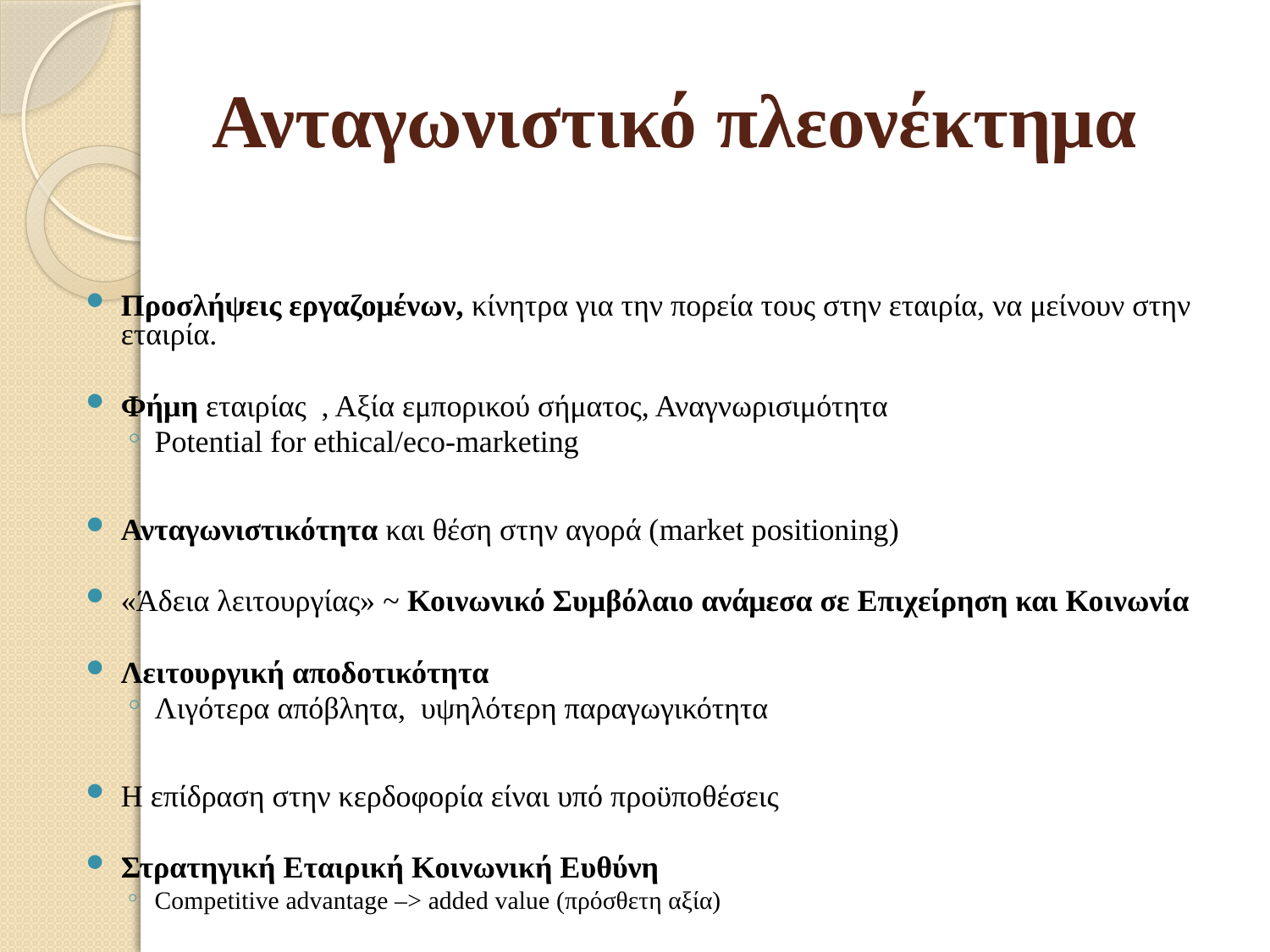

# Ανταγωνιστικό πλεονέκτημα
Προσλήψεις εργαζομένων, κίνητρα για την πορεία τους στην εταιρία, να μείνουν στην εταιρία.

Φήμη εταιρίας  , Αξία εμπορικού σήματος, Αναγνωρισιμότητα
Potential for ethical/eco-marketing

Ανταγωνιστικότητα και θέση στην αγορά (market positioning)

«Άδεια λειτουργίας» ~ Κοινωνικό Συμβόλαιο ανάμεσα σε Επιχείρηση και Κοινωνία

Λειτουργική αποδοτικότητα
Λιγότερα απόβλητα,  υψηλότερη παραγωγικότητα

Η επίδραση στην κερδοφορία είναι υπό προϋποθέσεις

Στρατηγική Εταιρική Κοινωνική Ευθύνη
Competitive advantage –> added value (πρόσθετη αξία)